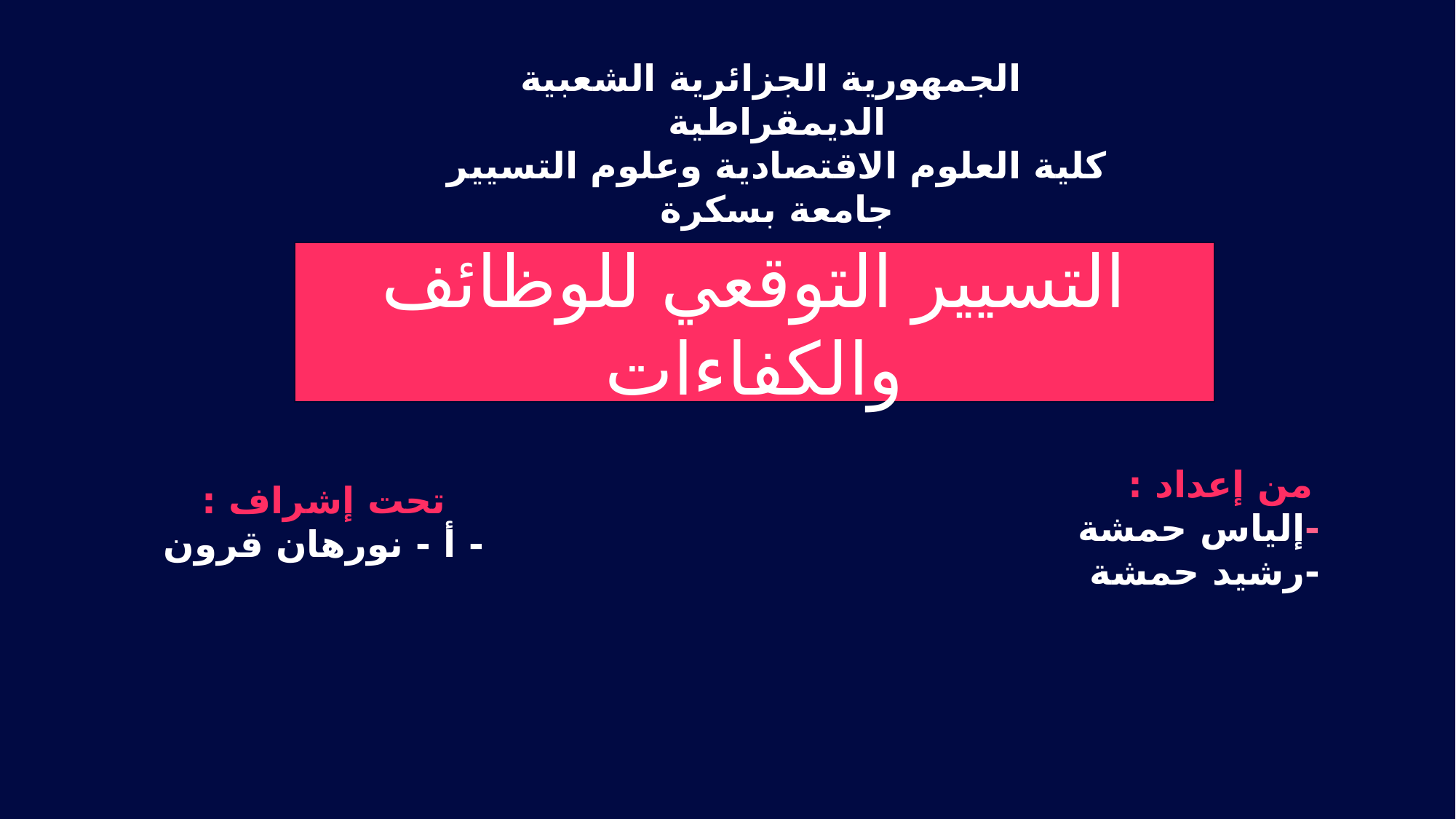

الجمهورية الجزائرية الشعبية الديمقراطية
كلية العلوم الاقتصادية وعلوم التسيير
جامعة بسكرة
التسيير التوقعي للوظائف والكفاءات
 من إعداد :
-إلياس حمشة
-رشيد حمشة
تحت إشراف :
- أ - نورهان قرون